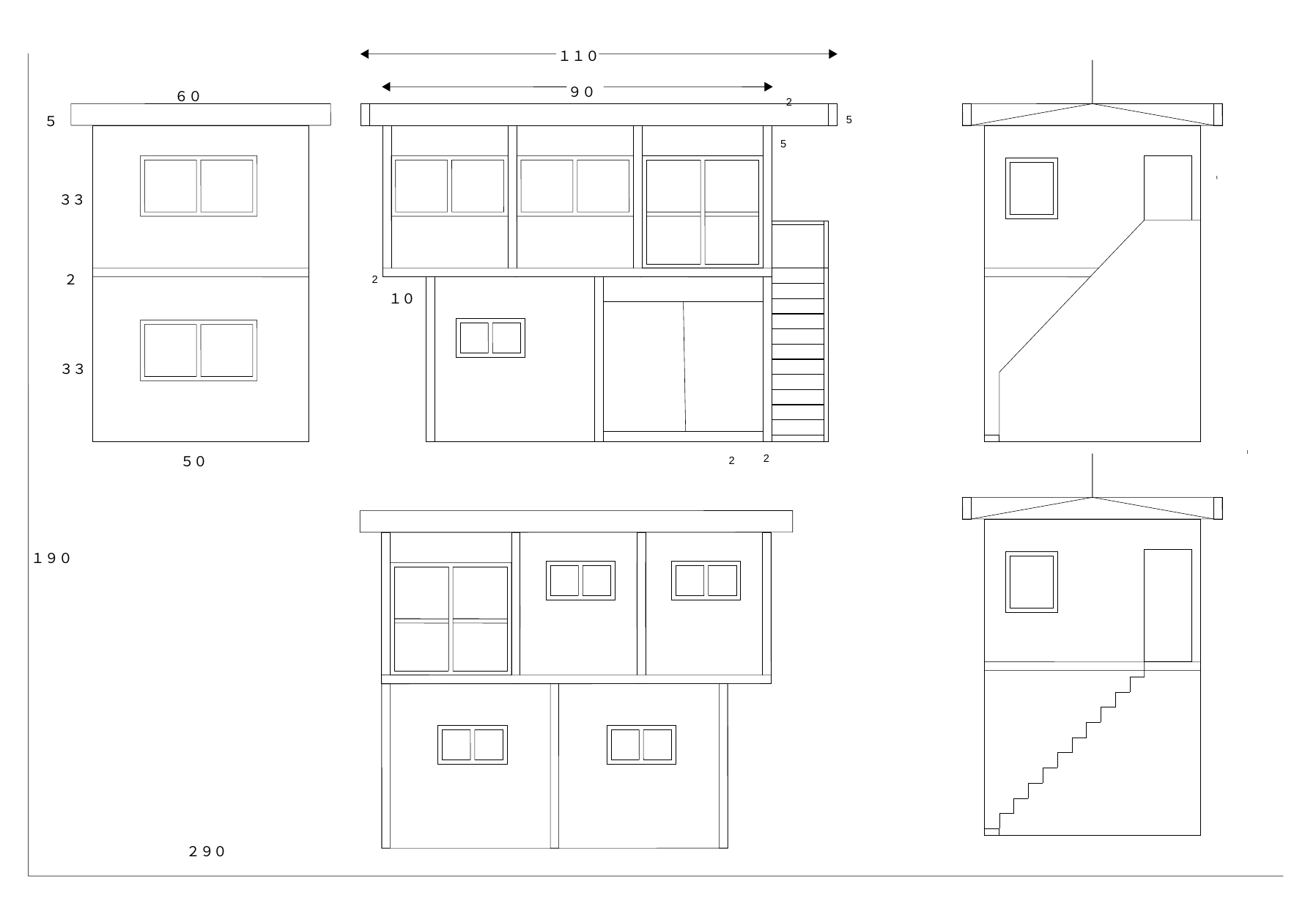

１１０

９０

６０
2

5
５

5

３３

２

2

１０

３３

2
５０
2

１９０

２９０